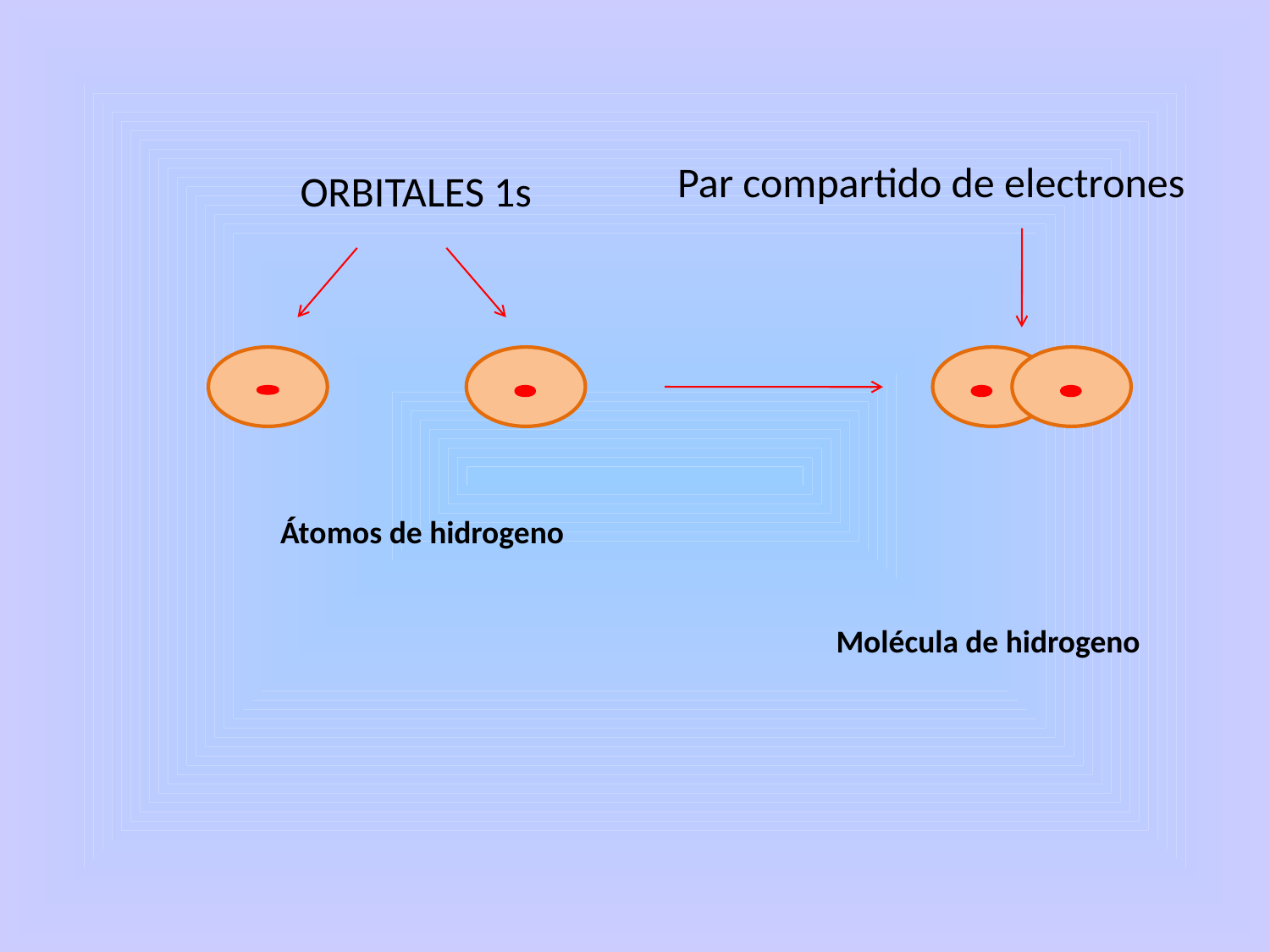

Par compartido de electrones
ORBITALES 1s

Átomos de hidrogeno
Molécula de hidrogeno